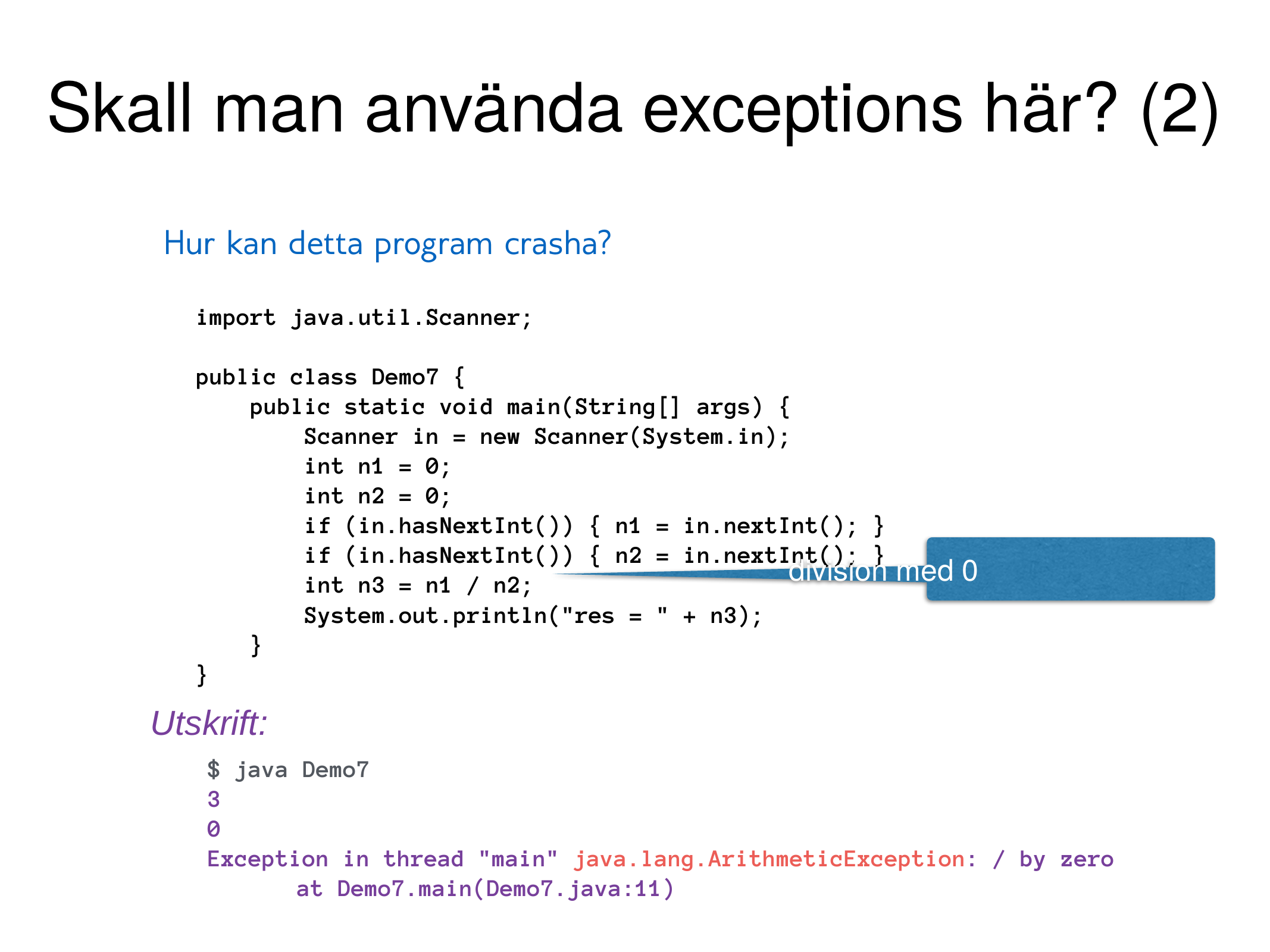

Skall man använda exceptions här? (2)
Hur kan detta program crasha?
import java.util.Scanner;

public class Demo7 {
    public static void main(String[] args) {
        Scanner in = new Scanner(System.in);
        int n1 = 0;
        int n2 = 0;
        if (in.hasNextInt()) { n1 = in.nextInt(); }
        if (in.hasNextInt()) { n2 = in.nextInt(); }
        int n3 = n1 / n2;
        System.out.println("res = " + n3);
    }
}
division med 0
Utskrift:
$ java Demo7
3
0
Exception in thread "main" java.lang.ArithmeticException: / by zero
	at Demo7.main(Demo7.java:11)